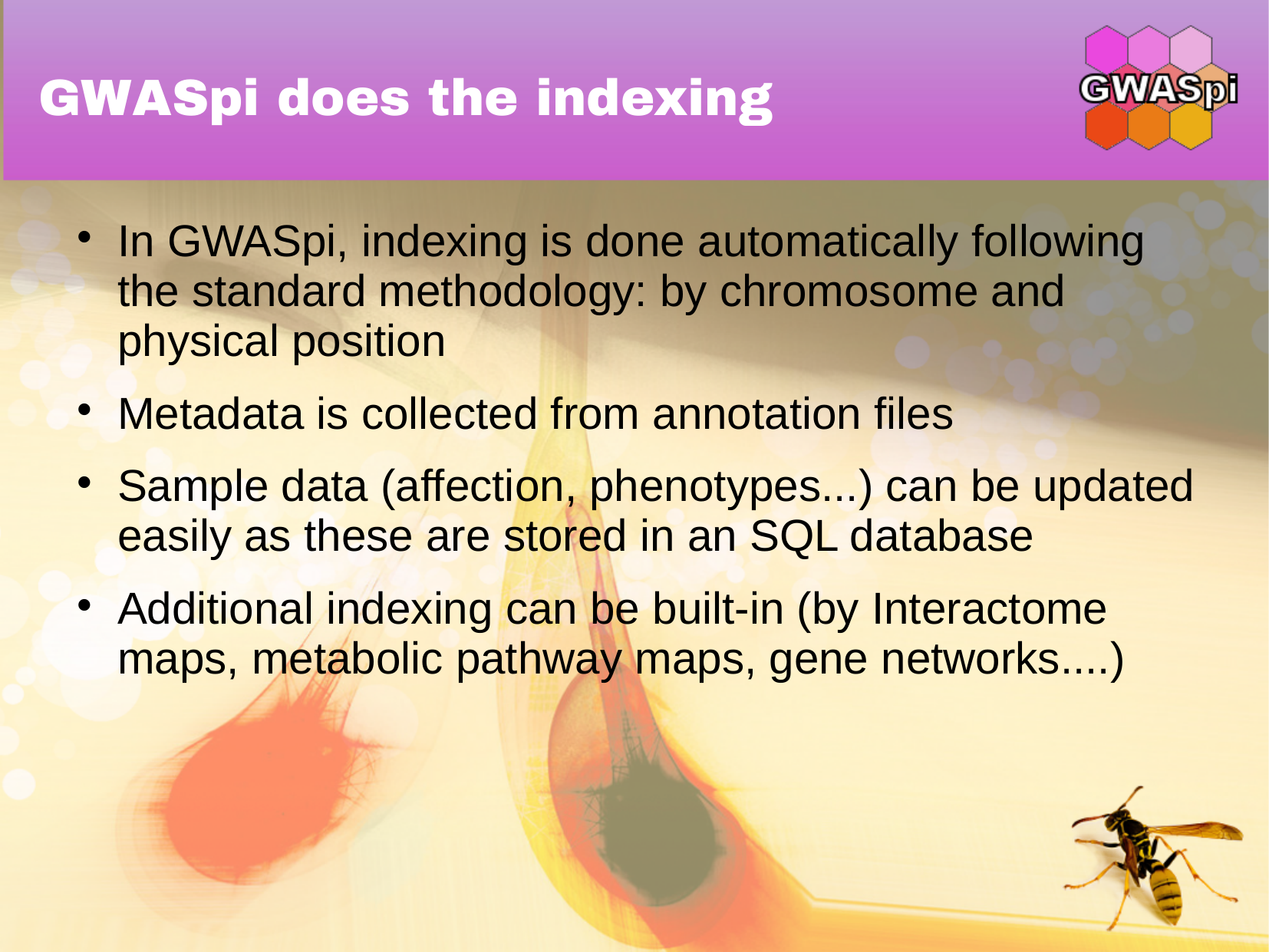

# GWASpi does the indexing
In GWASpi, indexing is done automatically following the standard methodology: by chromosome and physical position
Metadata is collected from annotation files
Sample data (affection, phenotypes...) can be updated easily as these are stored in an SQL database
Additional indexing can be built-in (by Interactome maps, metabolic pathway maps, gene networks....)